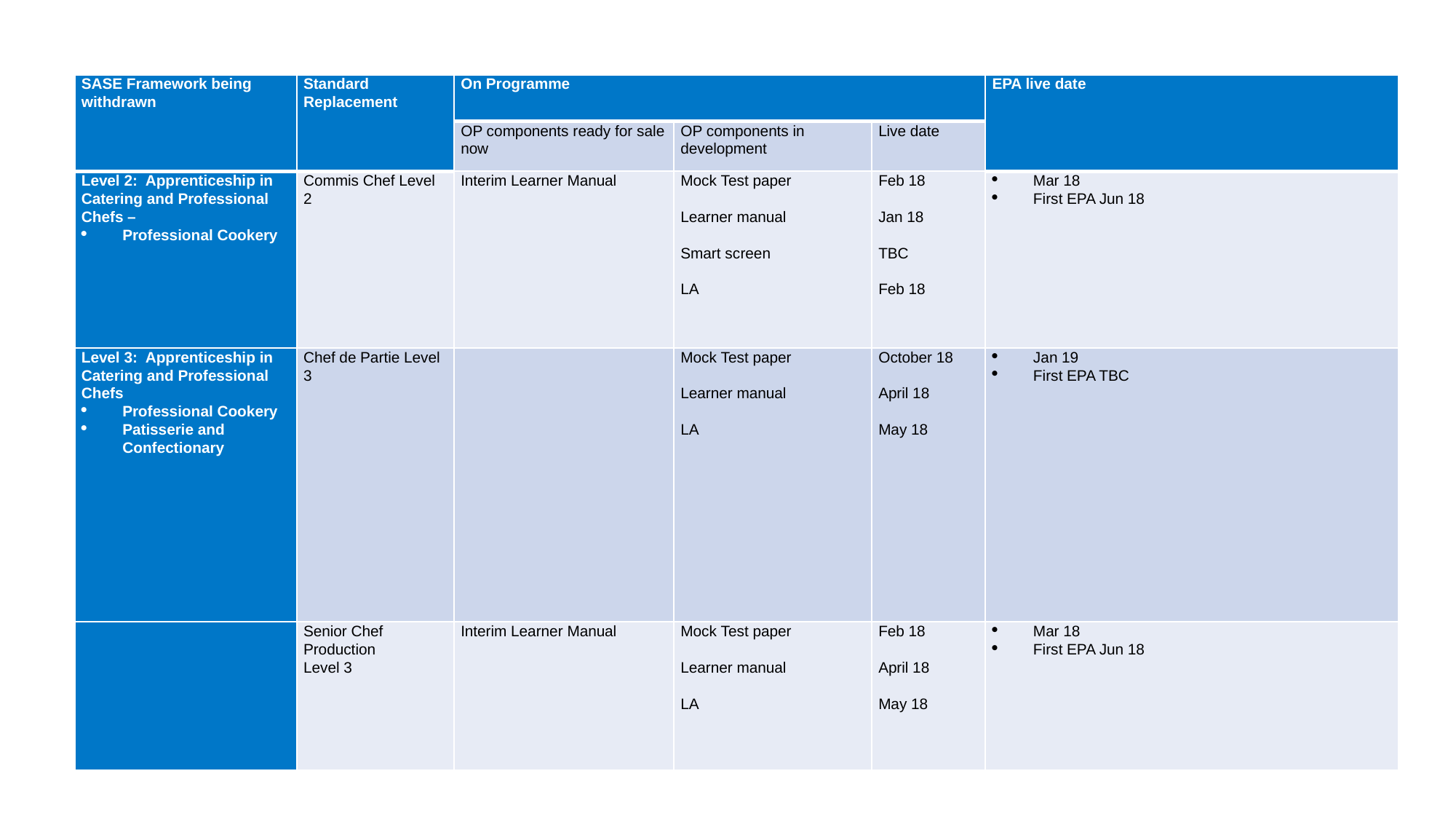

| SASE Framework being withdrawn | Standard Replacement | On Programme |  |  | EPA live date |
| --- | --- | --- | --- | --- | --- |
|  |  | OP components ready for sale now | OP components in development | Live date |  |
| Level 2: Apprenticeship in Catering and Professional Chefs – Professional Cookery | Commis Chef Level 2 | Interim Learner Manual | Mock Test paper   Learner manual   Smart screen   LA | Feb 18   Jan 18   TBC   Feb 18 | Mar 18 First EPA Jun 18 |
| Level 3: Apprenticeship in Catering and Professional Chefs Professional Cookery Patisserie and Confectionary | Chef de Partie Level 3 |  | Mock Test paper   Learner manual   LA | October 18   April 18   May 18 | Jan 19 First EPA TBC |
|  | Senior Chef Production Level 3 | Interim Learner Manual | Mock Test paper   Learner manual   LA | Feb 18   April 18   May 18 | Mar 18 First EPA Jun 18 |